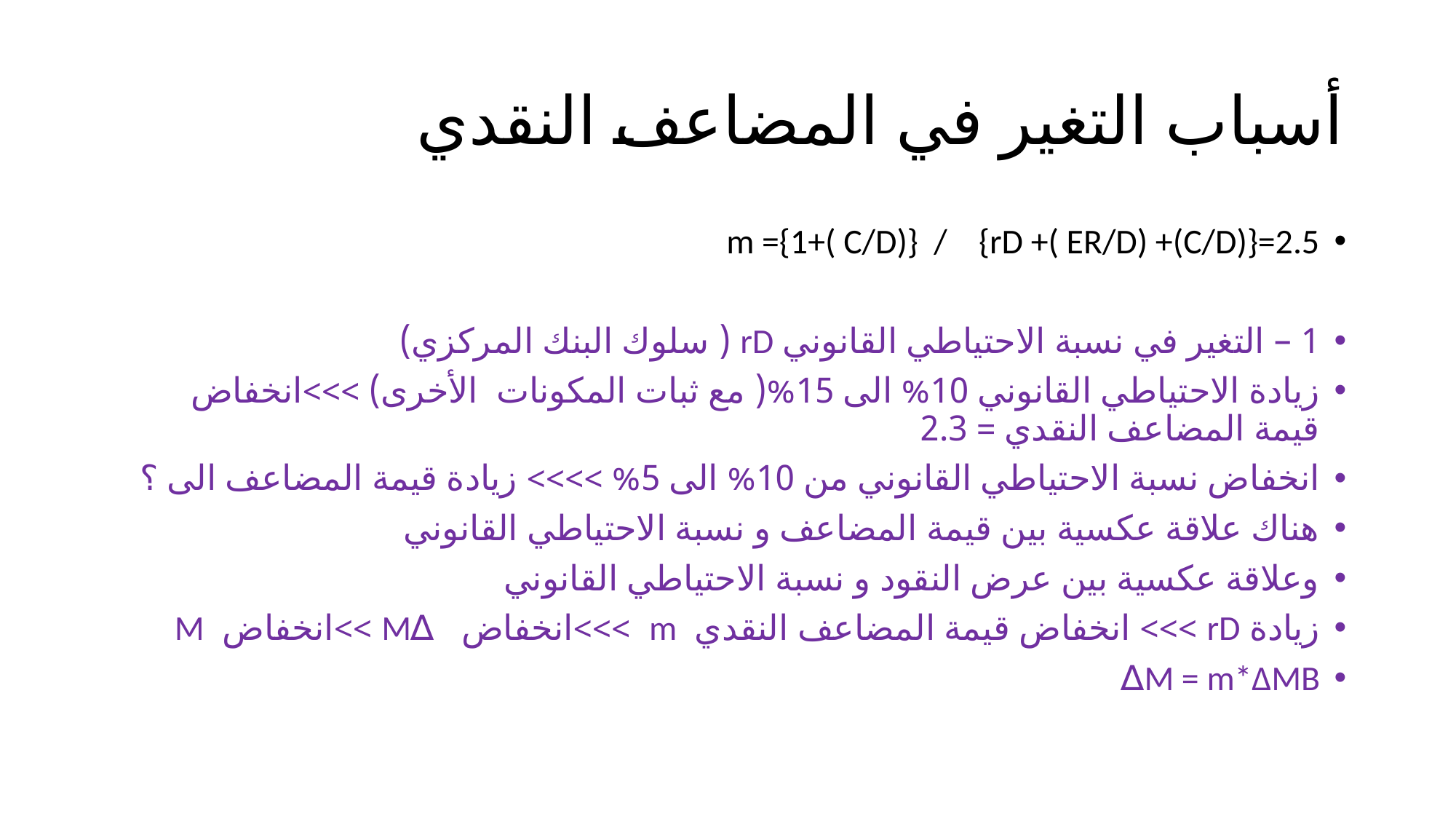

# أسباب التغير في المضاعف النقدي
m ={1+( C/D)}  /    {rD +( ER/D) +(C/D)}=2.5

1 – التغير في نسبة الاحتياطي القانوني rD ( سلوك البنك المركزي)
زيادة الاحتياطي القانوني 10% الى 15%( مع ثبات المكونات  الأخرى) >>>انخفاض  قيمة المضاعف النقدي = 2.3
انخفاض نسبة الاحتياطي القانوني من 10% الى 5% >>>> زيادة قيمة المضاعف الى ؟
هناك علاقة عكسية بين قيمة المضاعف و نسبة الاحتياطي القانوني
وعلاقة عكسية بين عرض النقود و نسبة الاحتياطي القانوني
زيادة rD >>> انخفاض قيمة المضاعف النقدي  m  >>>انخفاض   ∆M >>انخفاض  M
M = m*∆MB∆